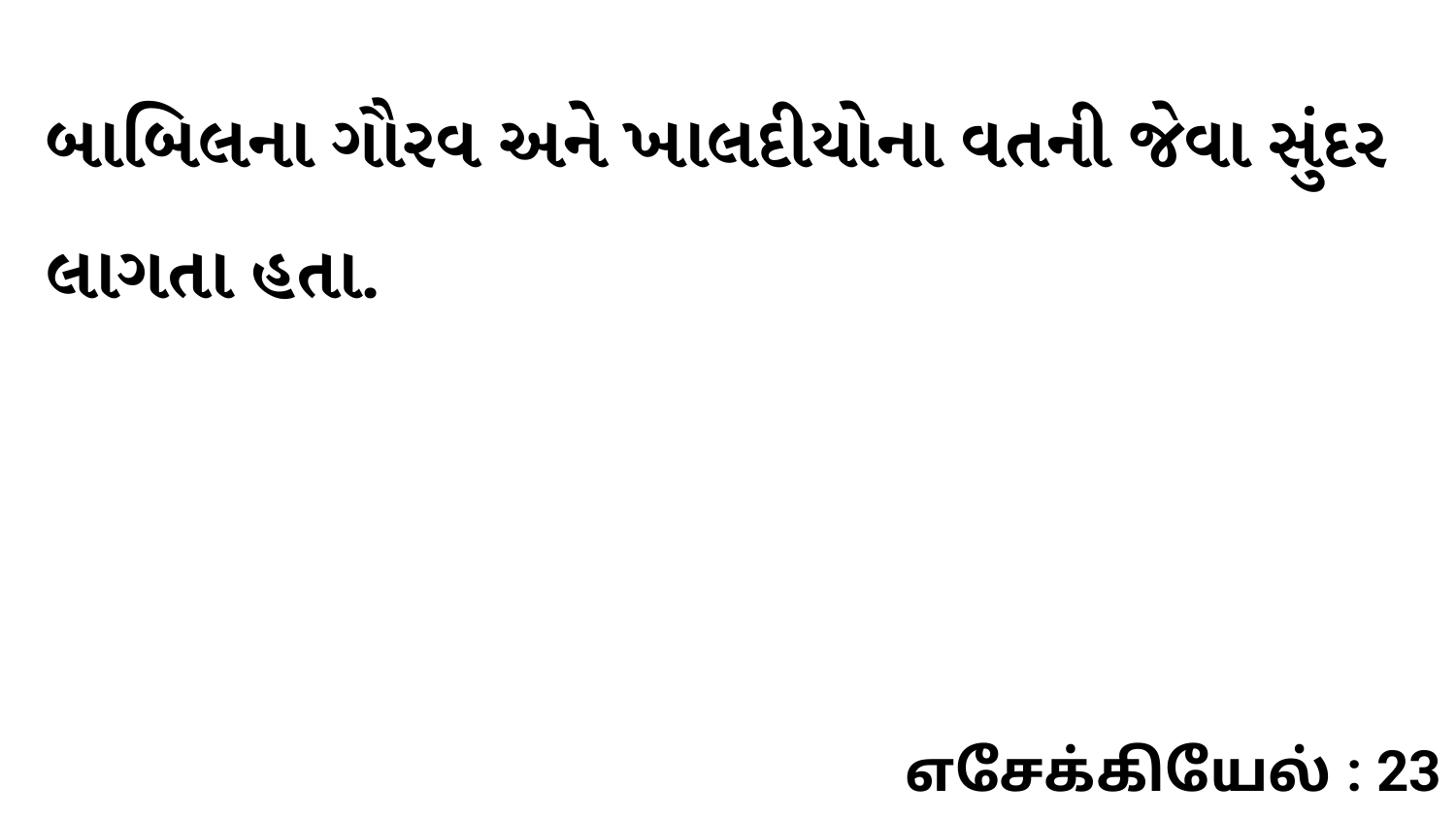

બાબિલના ગૌરવ અને ખાલદીયોના વતની જેવા સુંદર લાગતા હતા.
எசேக்கியேல் : 23